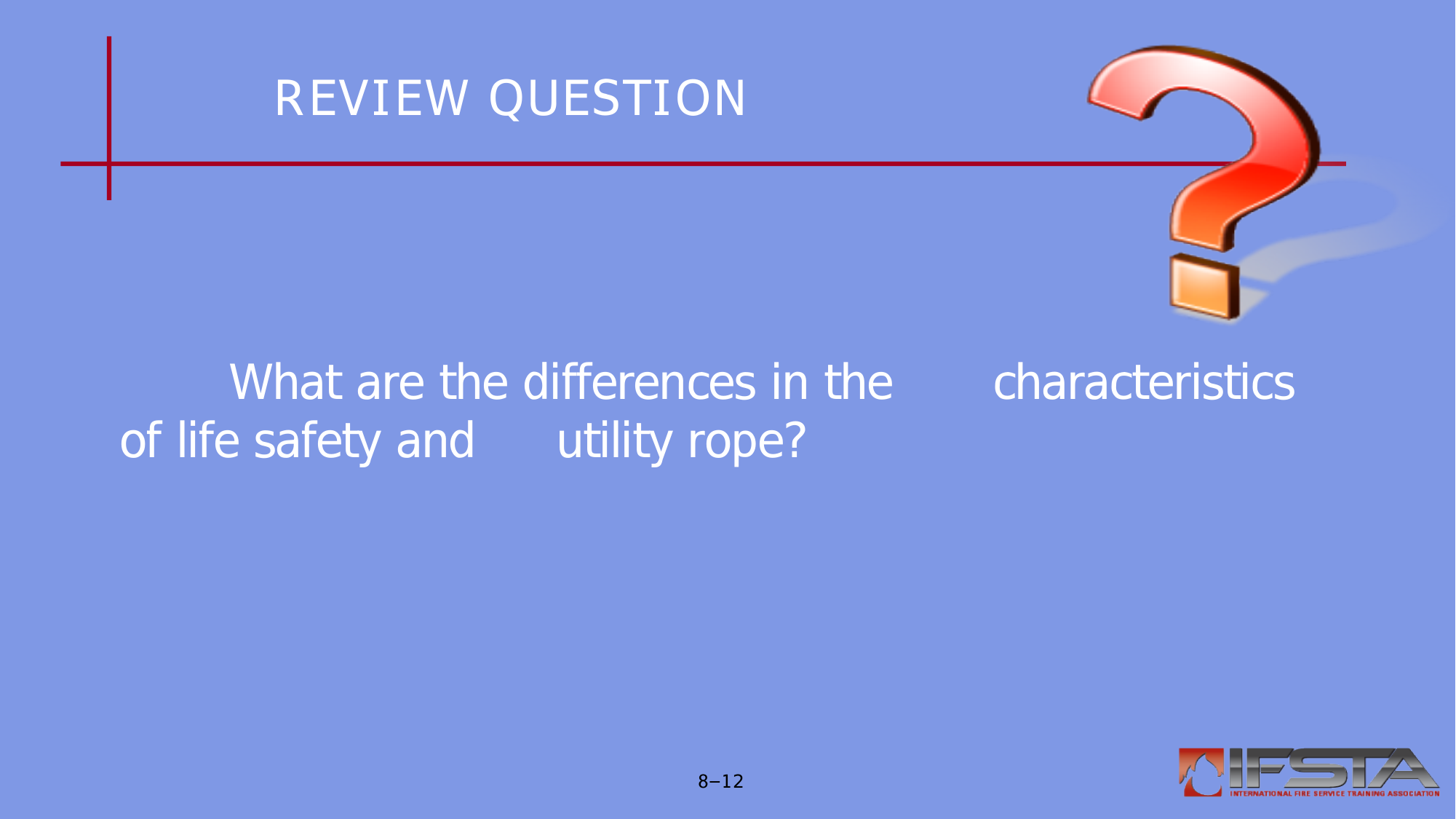

# REVIEW QUESTION

	What are the differences in the 	characteristics of life safety and 	utility rope?
8–12